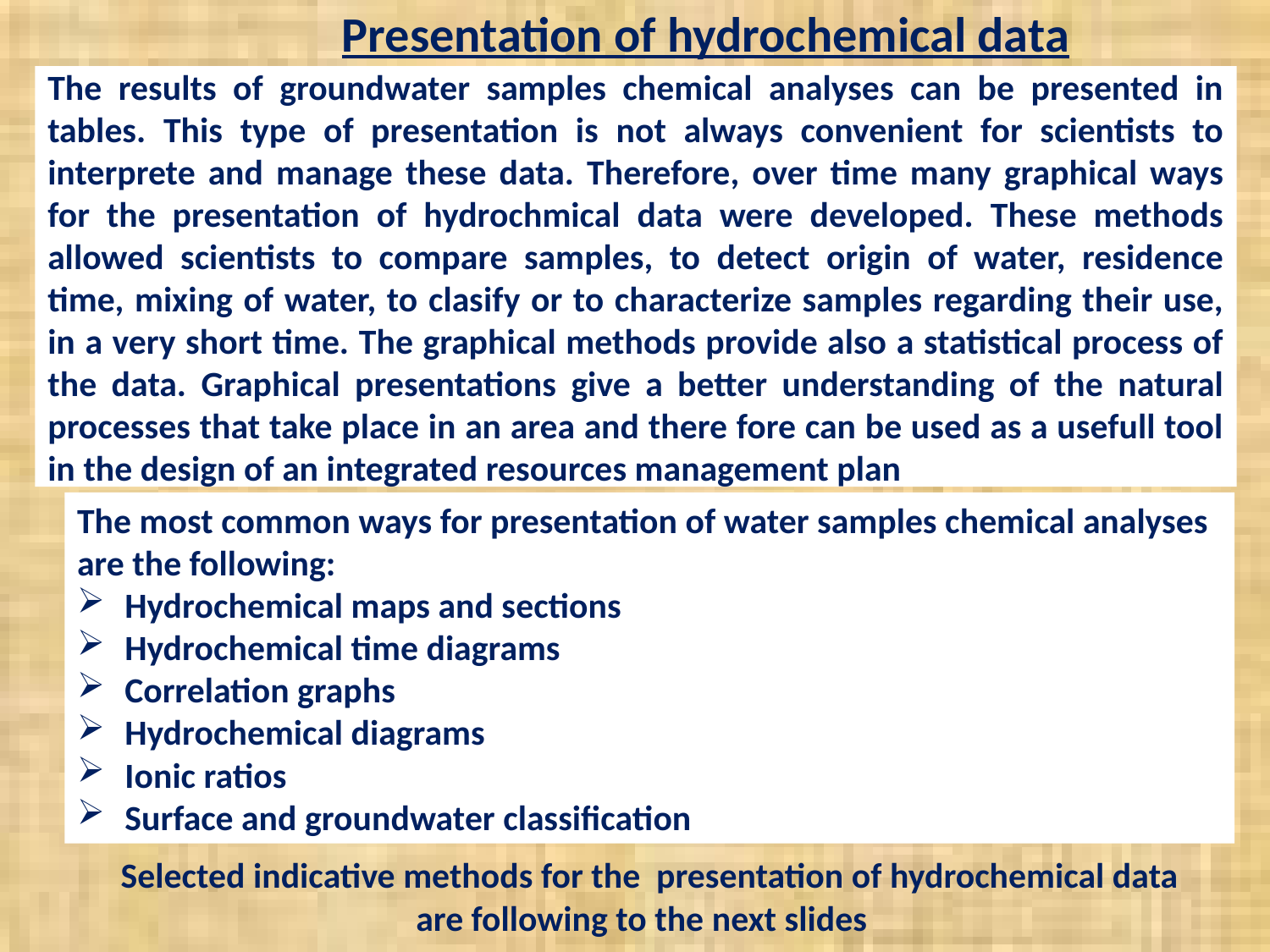

Presentation of hydrochemical data
# The results of groundwater samples chemical analyses can be presented in tables. This type of presentation is not always convenient for scientists to interprete and manage these data. Therefore, over time many graphical ways for the presentation of hydrochmical data were developed. These methods allowed scientists to compare samples, to detect origin of water, residence time, mixing of water, to clasify or to characterize samples regarding their use, in a very short time. The graphical methods provide also a statistical process of the data. Graphical presentations give a better understanding of the natural processes that take place in an area and there fore can be used as a usefull tool in the design of an integrated resources management plan
The most common ways for presentation of water samples chemical analyses are the following:
Hydrochemical maps and sections
Hydrochemical time diagrams
Correlation graphs
Hydrochemical diagrams
Ionic ratios
Surface and groundwater classification
Selected indicative methods for the  presentation of hydrochemical data are following to the next slides